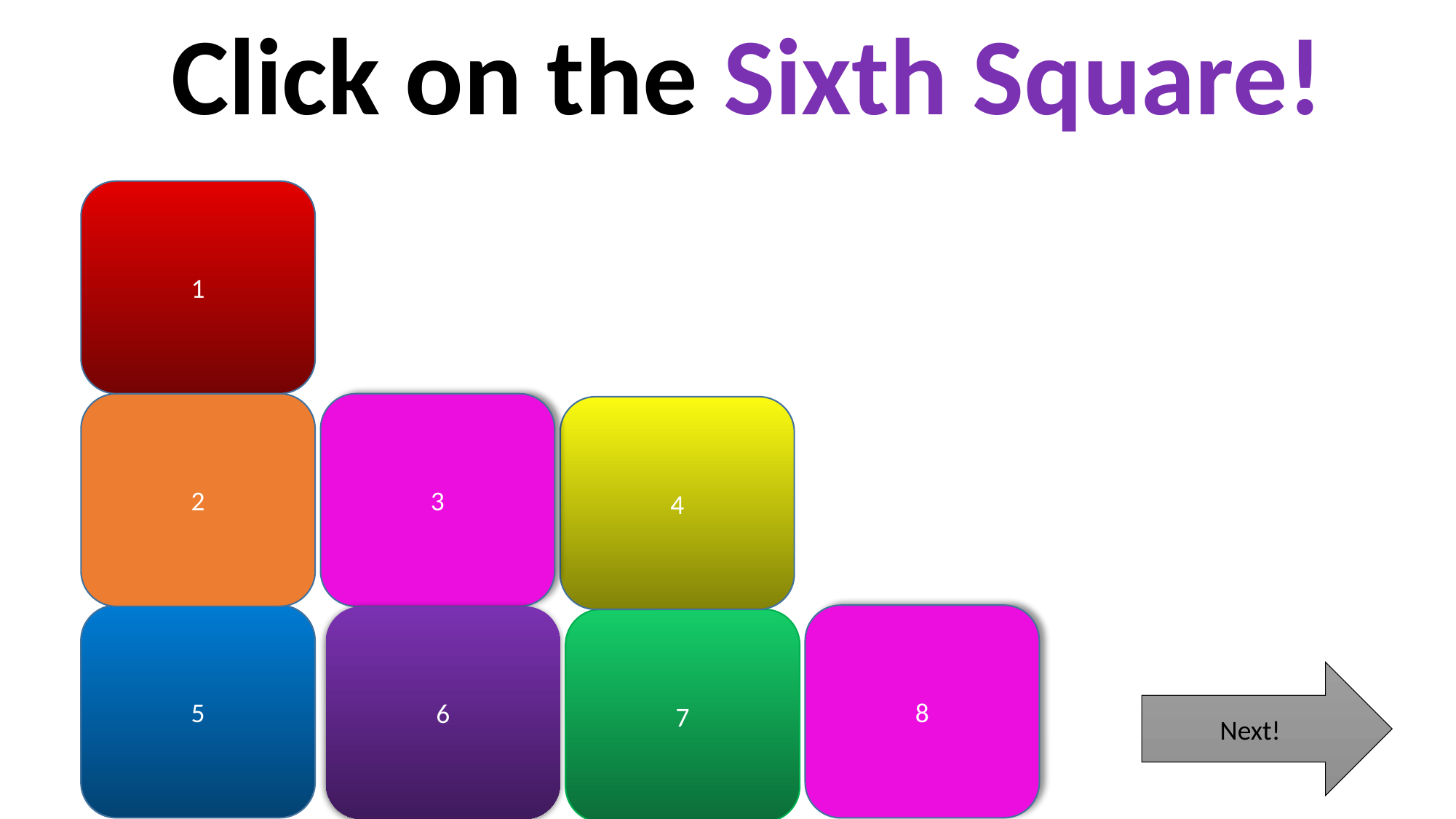

Click on the Sixth Square!
1
2
3
4
5
8
6
7
Next!